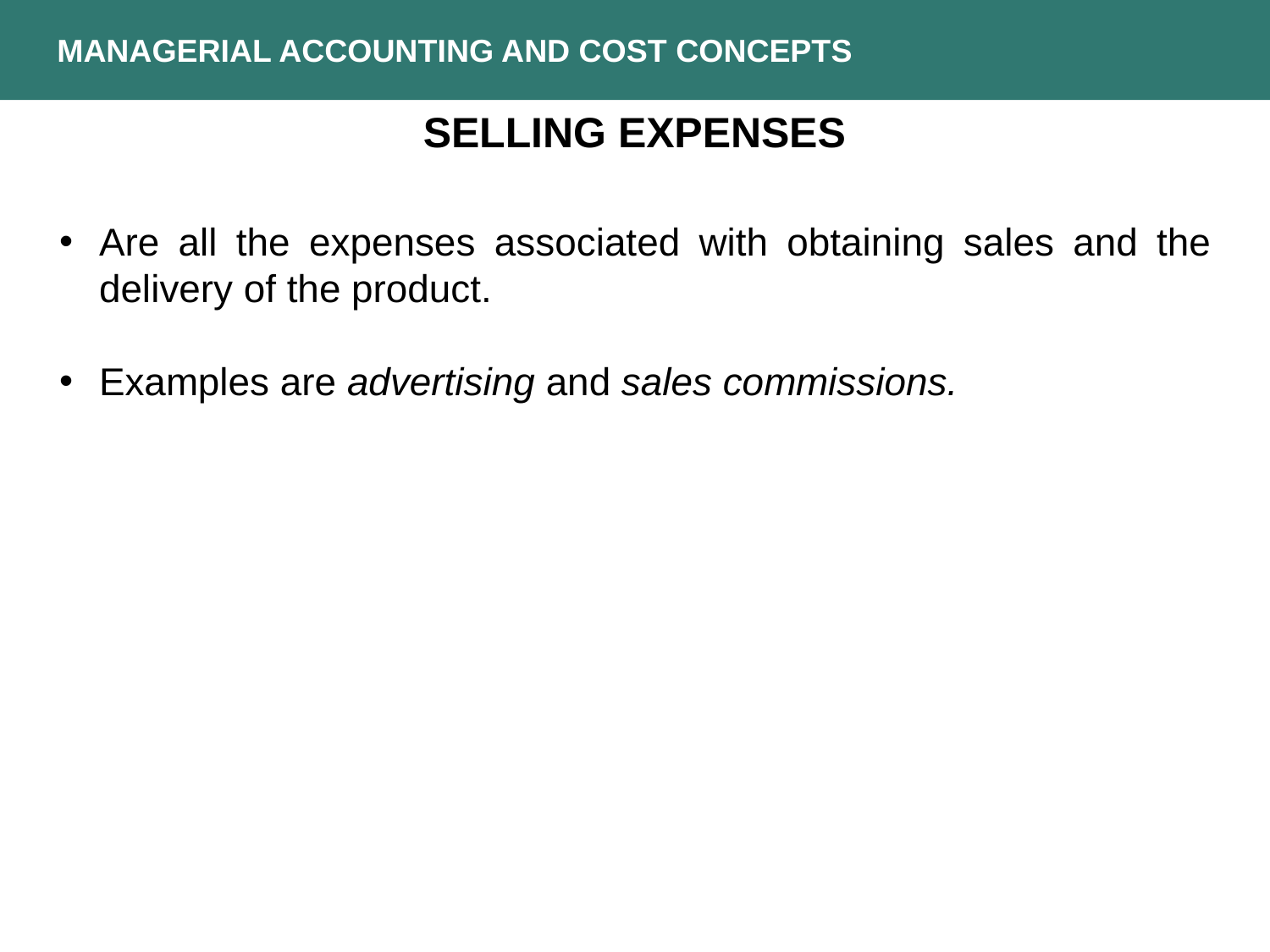

MANAGERIAL ACCOUNTING AND COST CONCEPTS
SELLING EXPENSES
Are all the expenses associated with obtaining sales and the delivery of the product.

Examples are advertising and sales commissions.